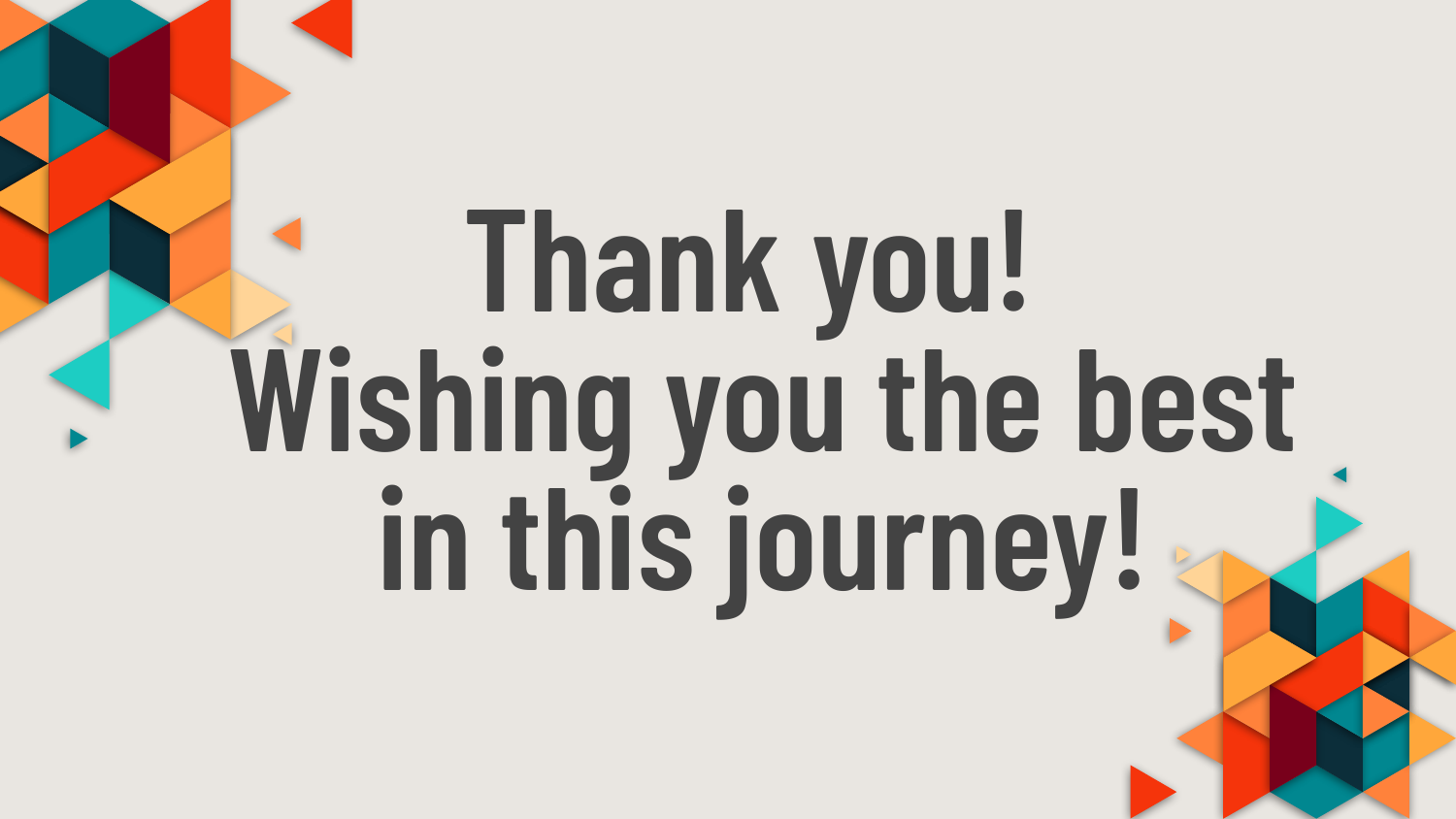

# Thank you!
Wishing you the best in this journey!